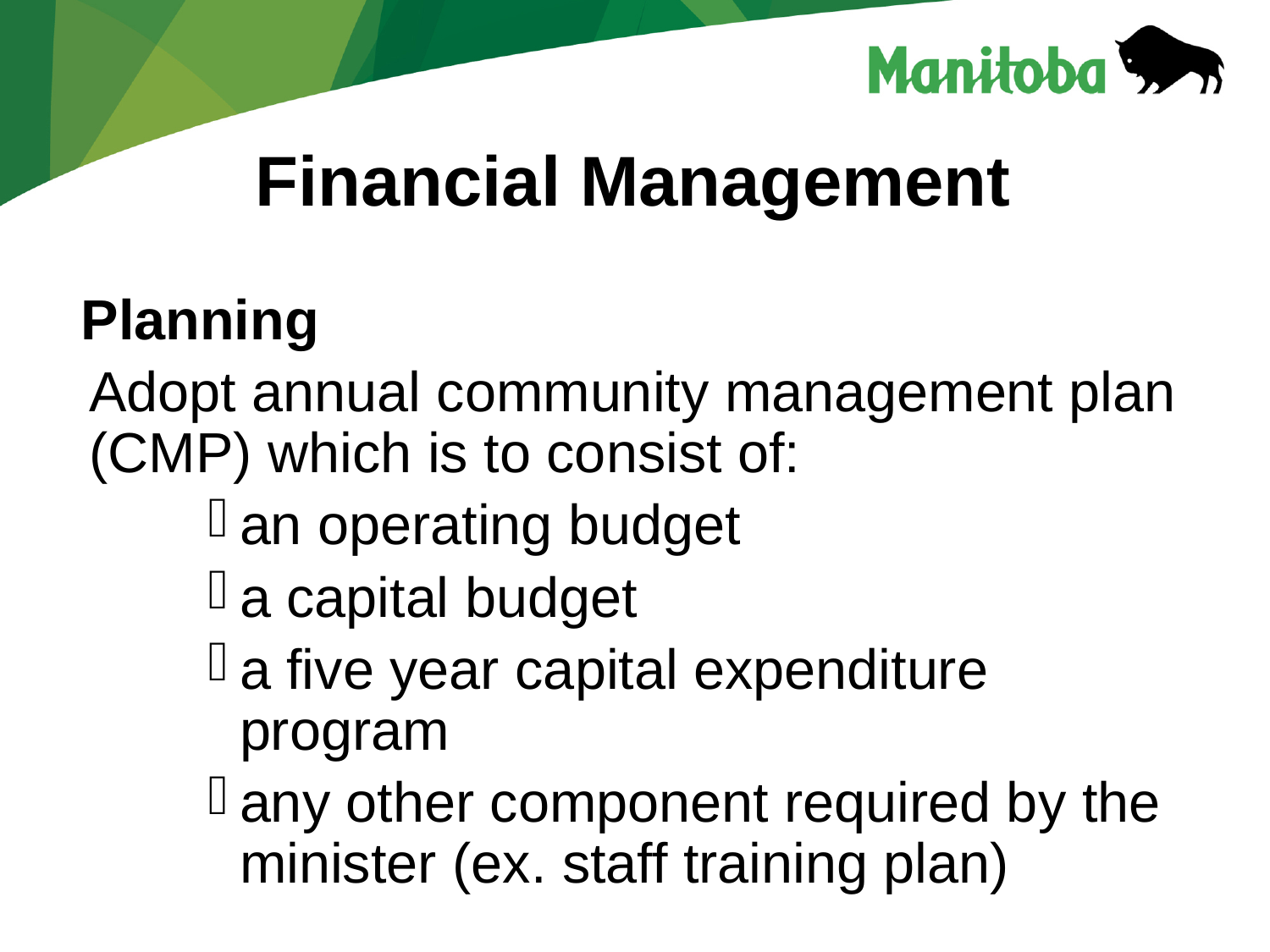

# Financial Management
Planning
Adopt annual community management plan (CMP) which is to consist of:
an operating budget
a capital budget
a five year capital expenditure program
any other component required by the minister (ex. staff training plan)